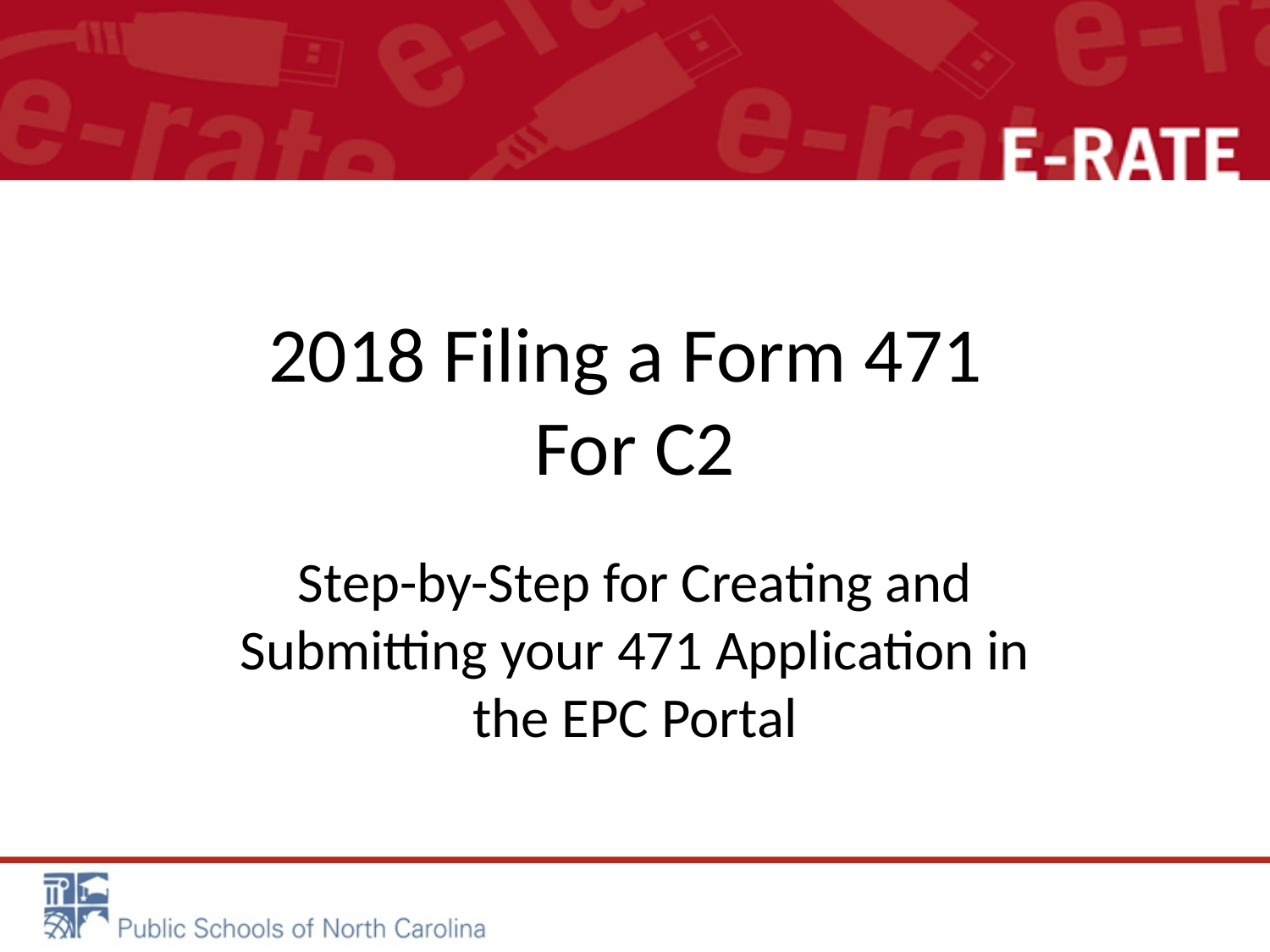

# 2018 Filing a Form 471 For C2
Step-by-Step for Creating and Submitting your 471 Application in the EPC Portal
1